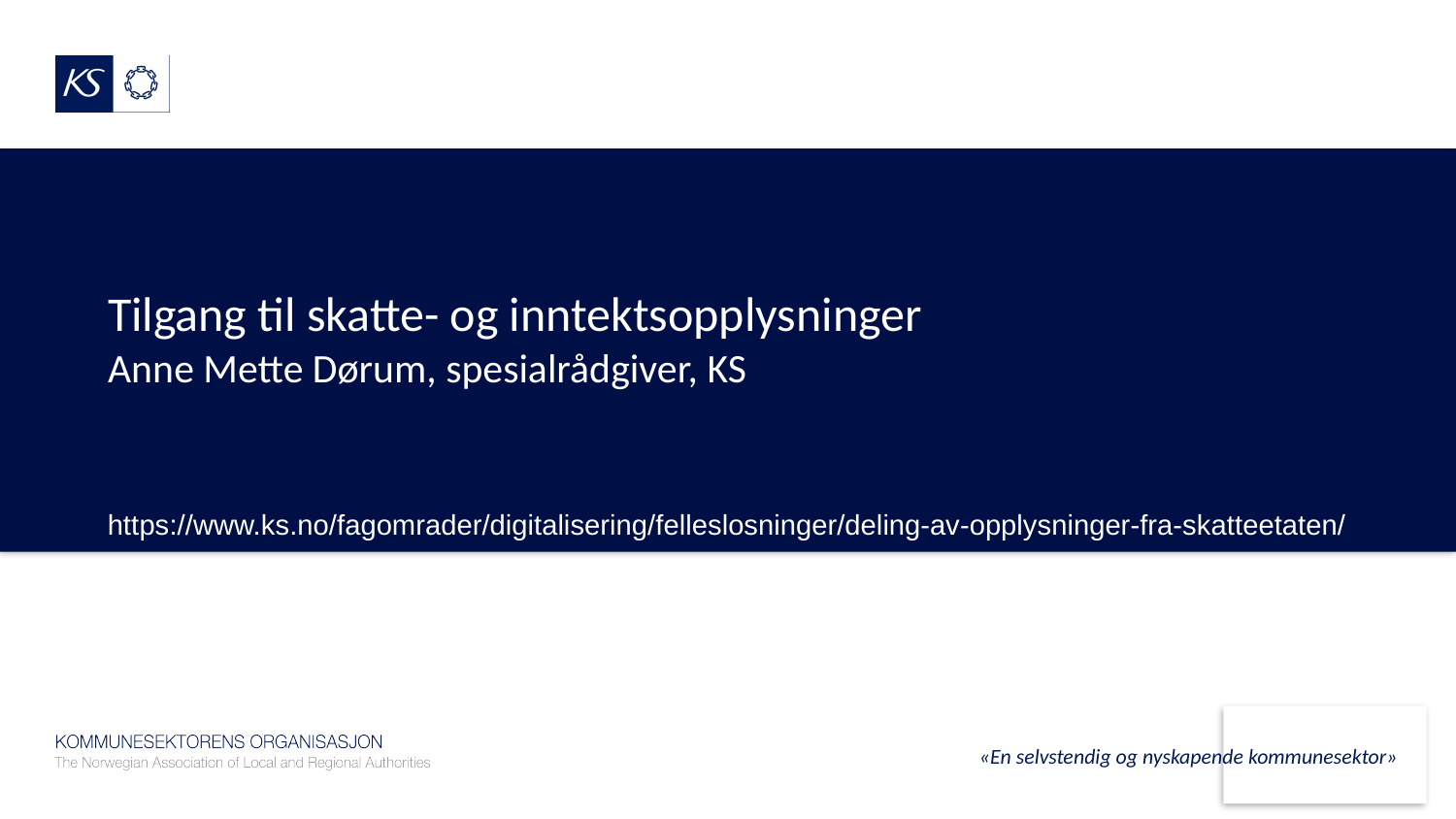

# Tilgang til skatte- og inntektsopplysninger Anne Mette Dørum, spesialrådgiver, KS
https://www.ks.no/fagomrader/digitalisering/felleslosninger/deling-av-opplysninger-fra-skatteetaten/
«En selvstendig og nyskapende kommunesektor»